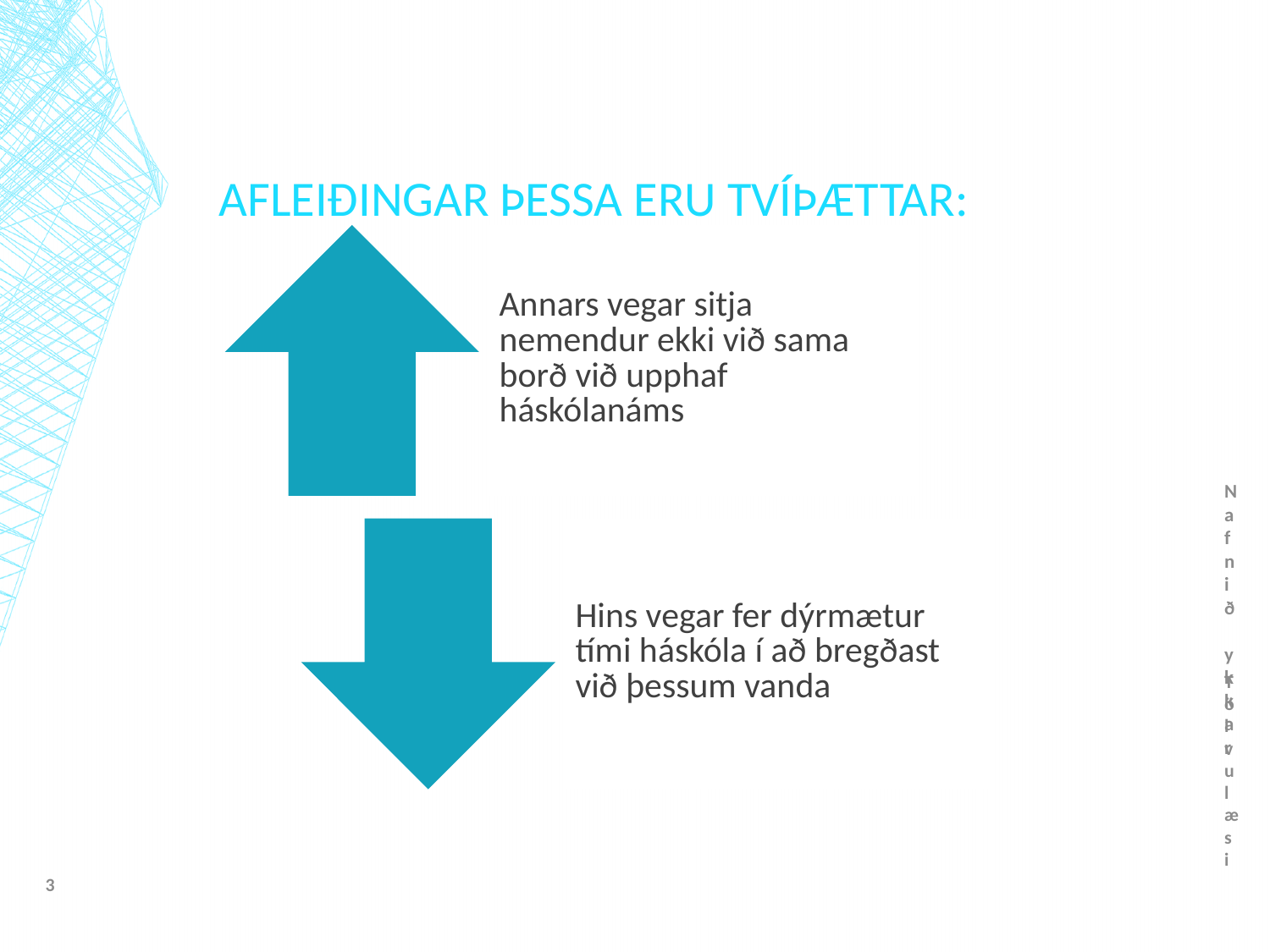

Nafnið ykkar
# Afleiðingar þessa eru tvíþættar:
Annars vegar sitja nemendur ekki við sama borð við upphaf háskólanáms
Hins vegar fer dýrmætur tími háskóla í að bregðast við þessum vanda
Tölvulæsi
3